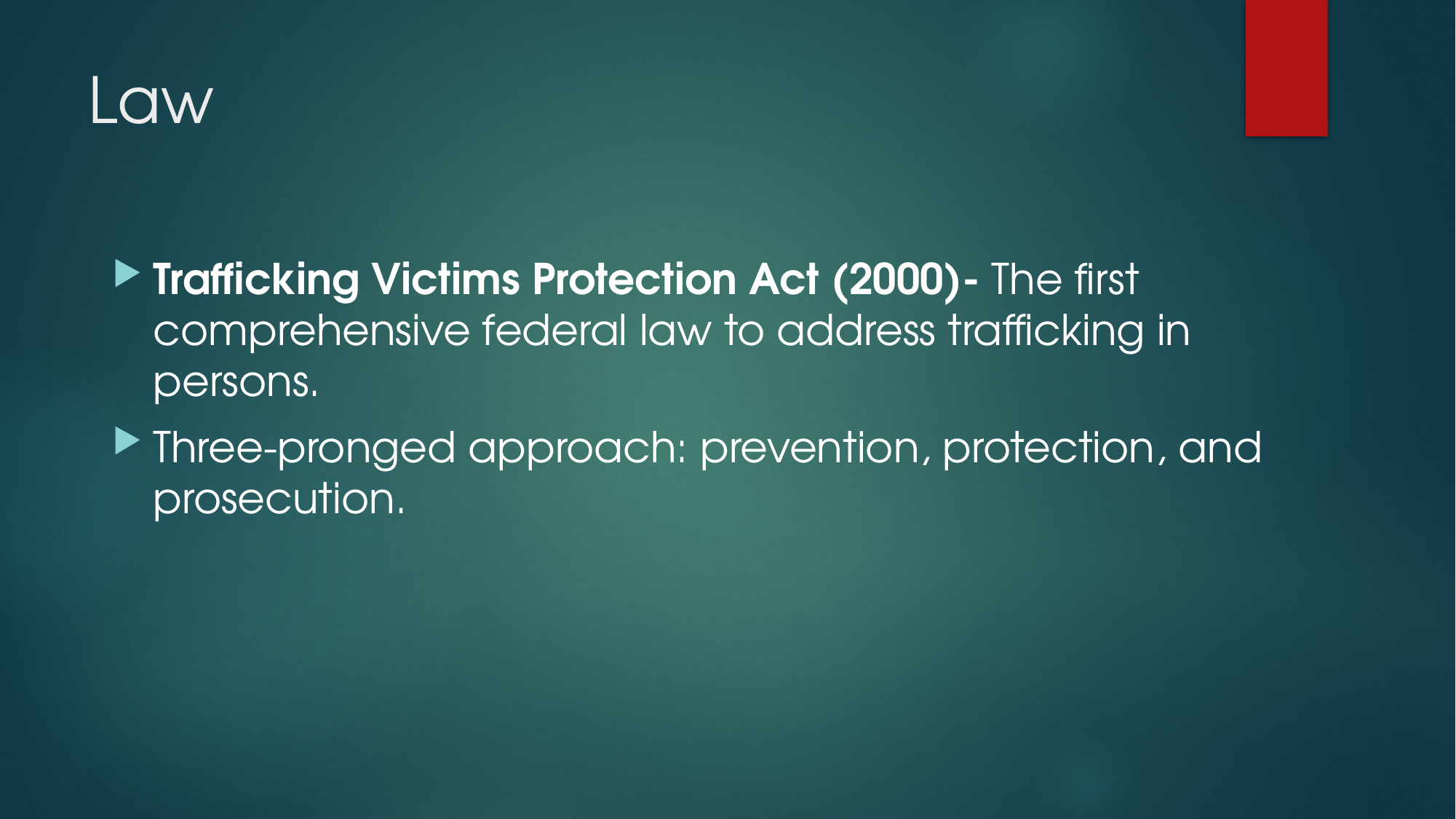

# Law
Trafficking Victims Protection Act (2000)- The first comprehensive federal law to address trafficking in persons.
Three-pronged approach: prevention, protection, and prosecution.